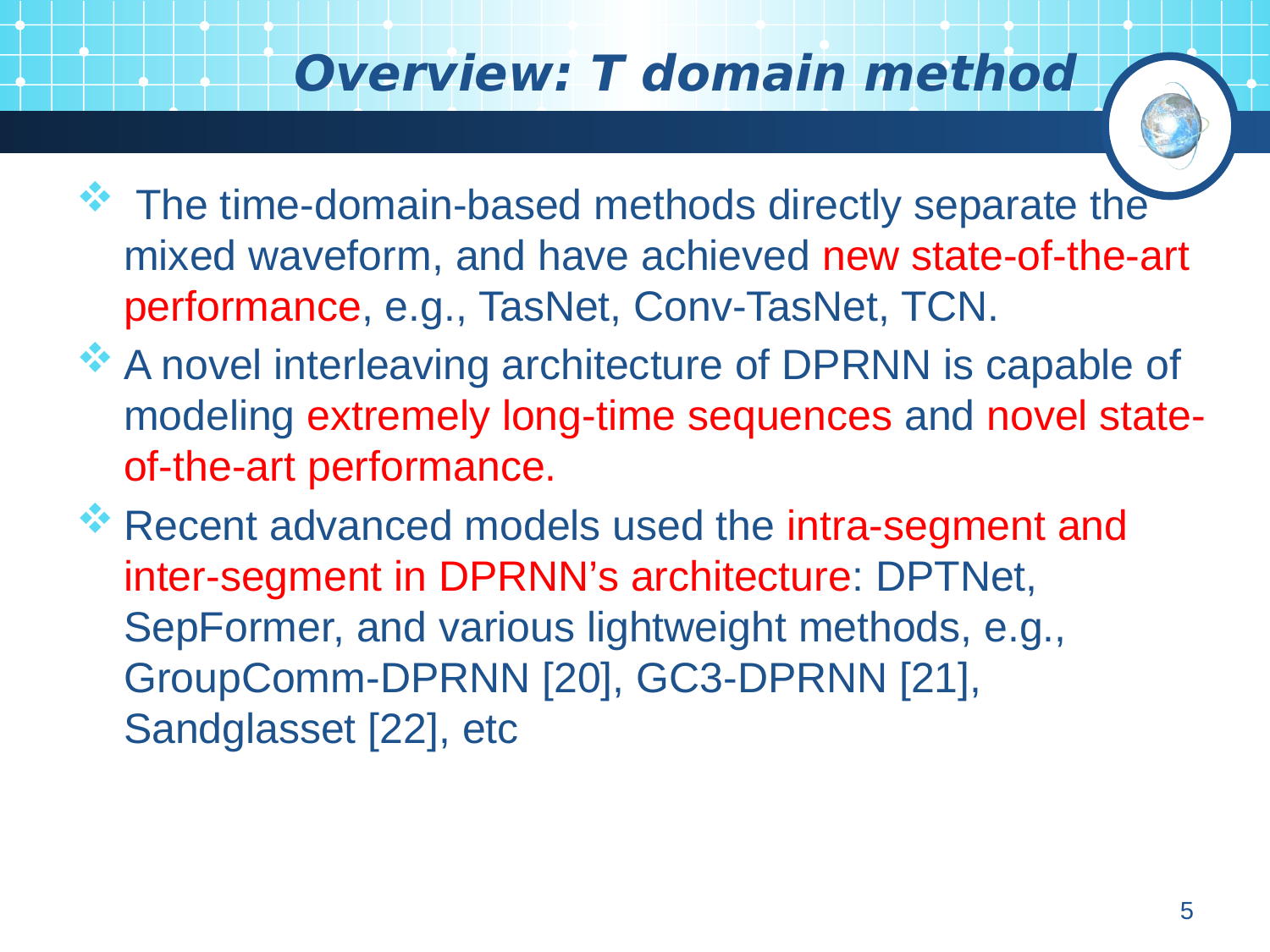

# Overview: T domain method
 The time-domain-based methods directly separate the mixed waveform, and have achieved new state-of-the-art performance, e.g., TasNet, Conv-TasNet, TCN.
A novel interleaving architecture of DPRNN is capable of modeling extremely long-time sequences and novel state-of-the-art performance.
Recent advanced models used the intra-segment and inter-segment in DPRNN’s architecture: DPTNet, SepFormer, and various lightweight methods, e.g., GroupComm-DPRNN [20], GC3-DPRNN [21], Sandglasset [22], etc
5